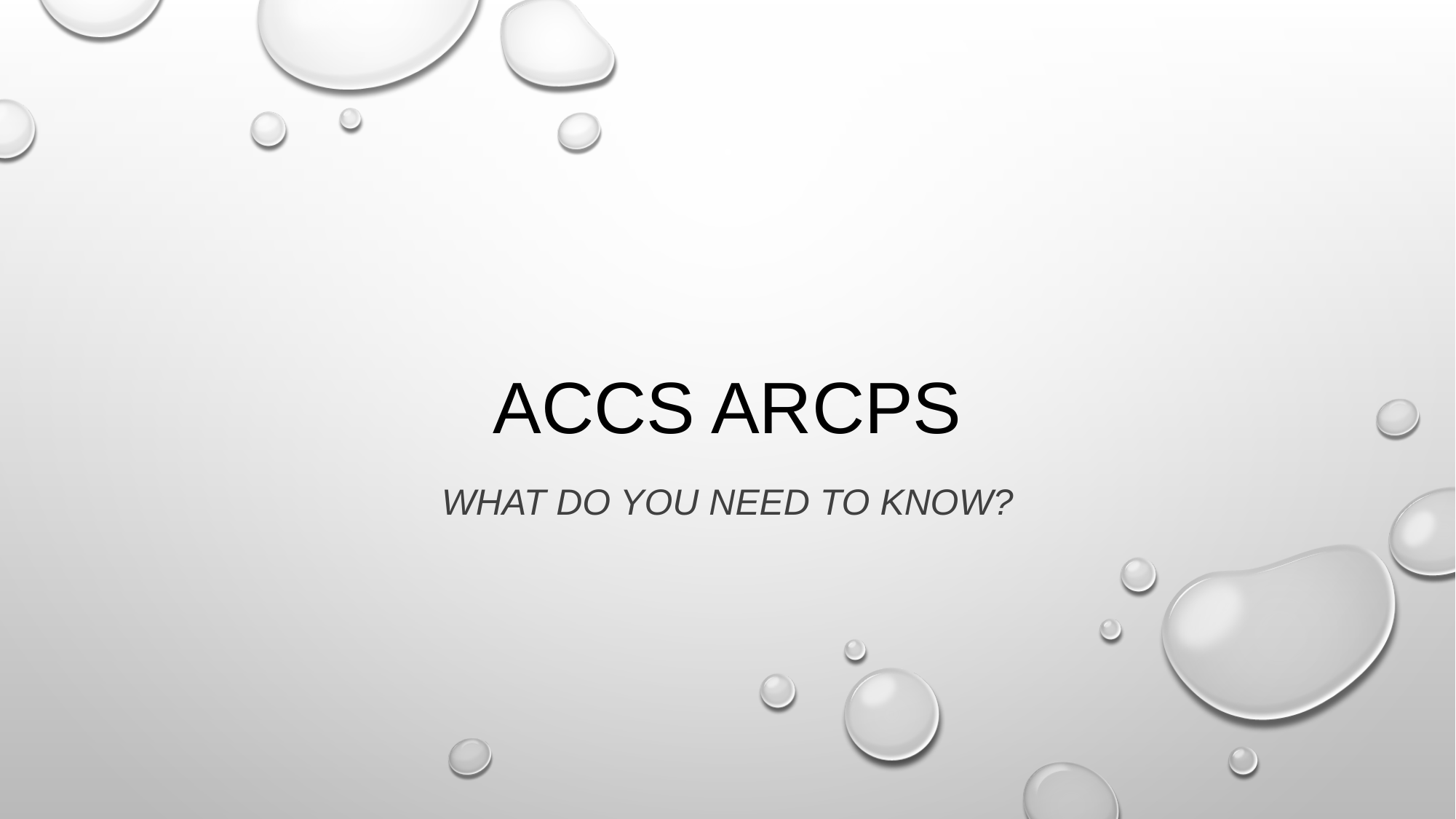

# ACCS ARCPs
What do you need to know?